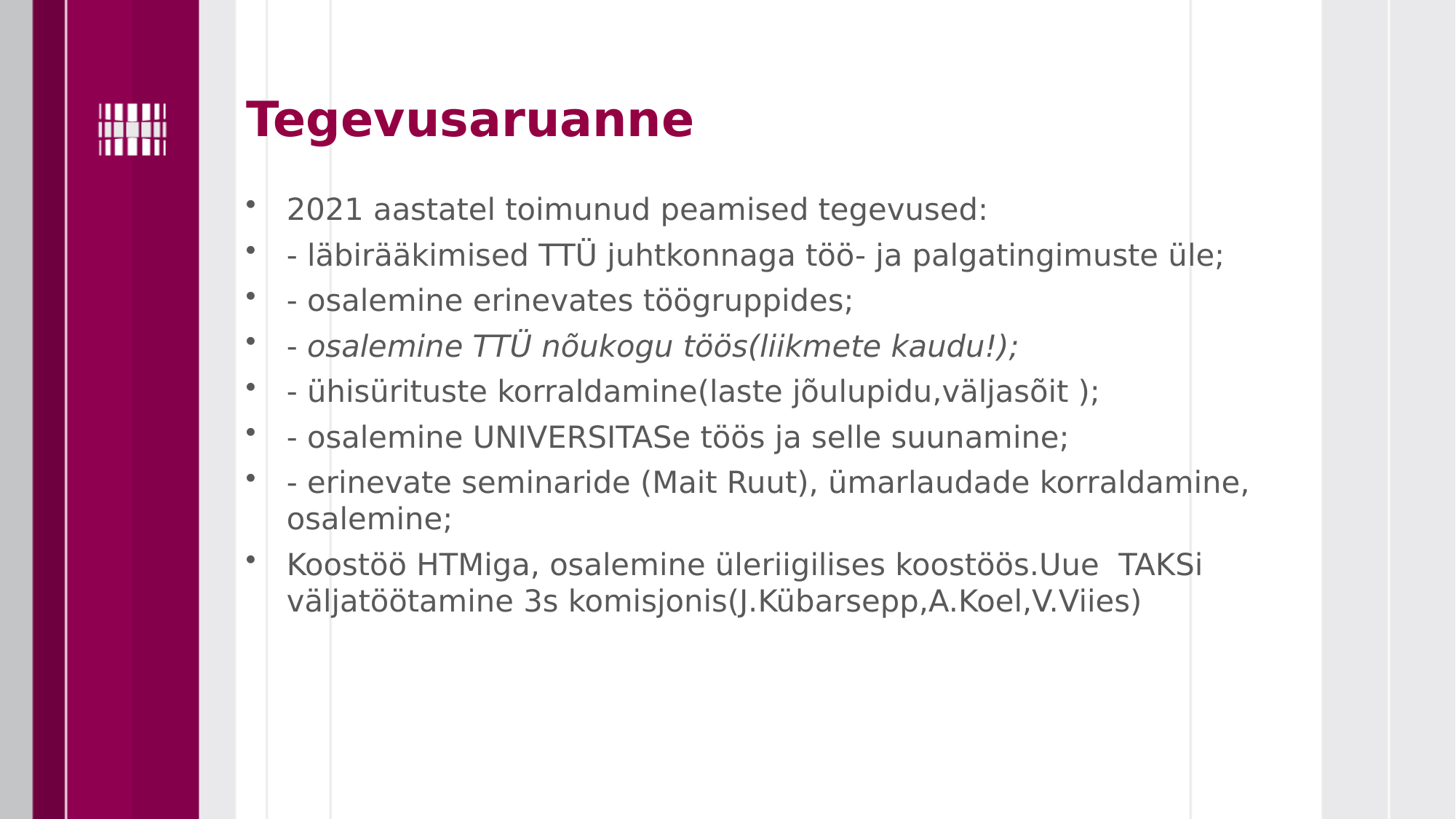

# Tegevusaruanne
2021 aastatel toimunud peamised tegevused:
- läbirääkimised TTÜ juhtkonnaga töö- ja palgatingimuste üle;
- osalemine erinevates töögruppides;
- osalemine TTÜ nõukogu töös(liikmete kaudu!);
- ühisürituste korraldamine(laste jõulupidu,väljasõit );
- osalemine UNIVERSITASe töös ja selle suunamine;
- erinevate seminaride (Mait Ruut), ümarlaudade korraldamine, osalemine;
Koostöö HTMiga, osalemine üleriigilises koostöös.Uue  TAKSi väljatöötamine 3s komisjonis(J.Kübarsepp,A.Koel,V.Viies)